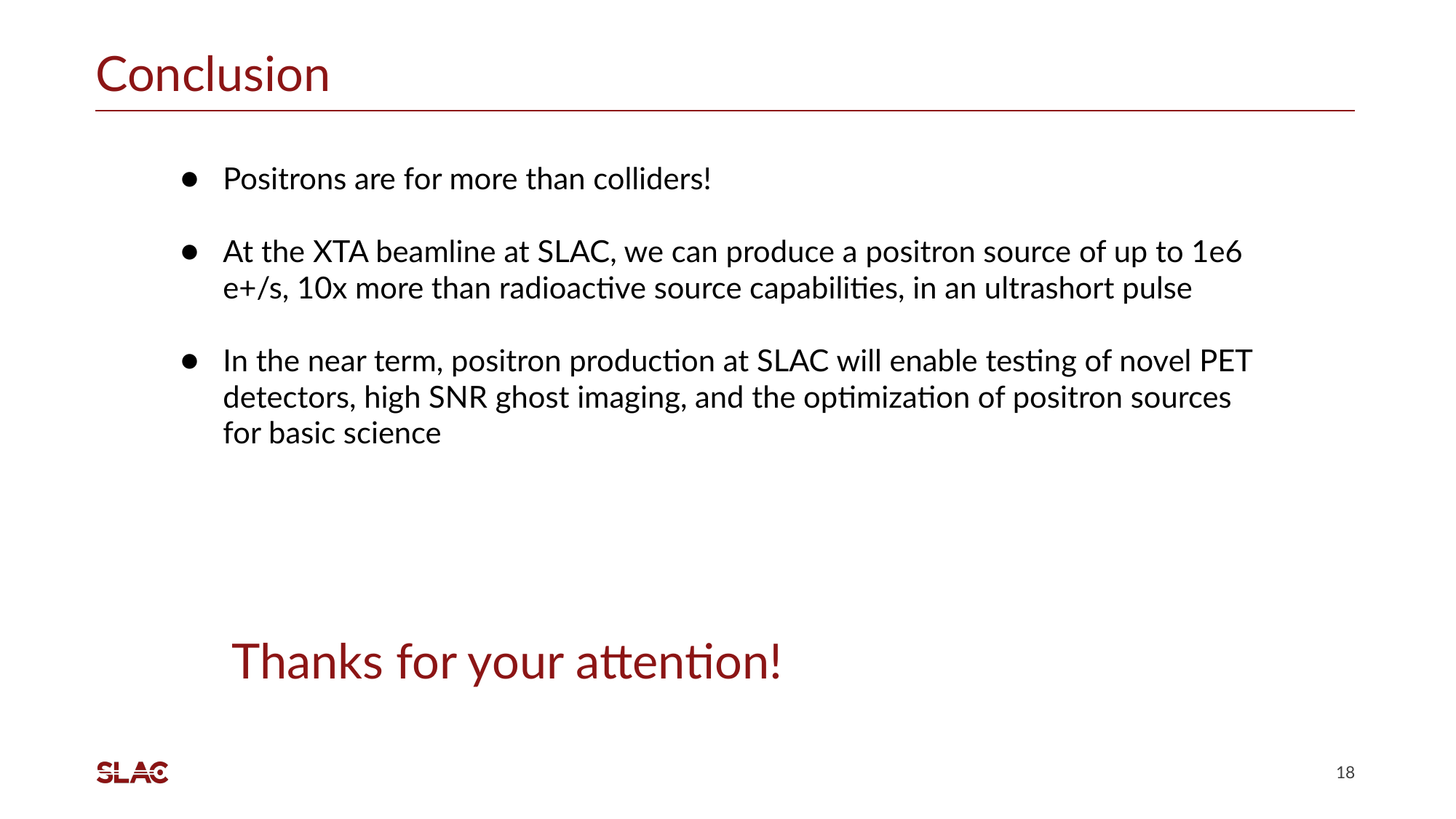

# Conclusion
Positrons are for more than colliders!

At the XTA beamline at SLAC, we can produce a positron source of up to 1e6 e+/s, 10x more than radioactive source capabilities, in an ultrashort pulse

In the near term, positron production at SLAC will enable testing of novel PET detectors, high SNR ghost imaging, and the optimization of positron sources for basic science

Thanks for your attention!
18